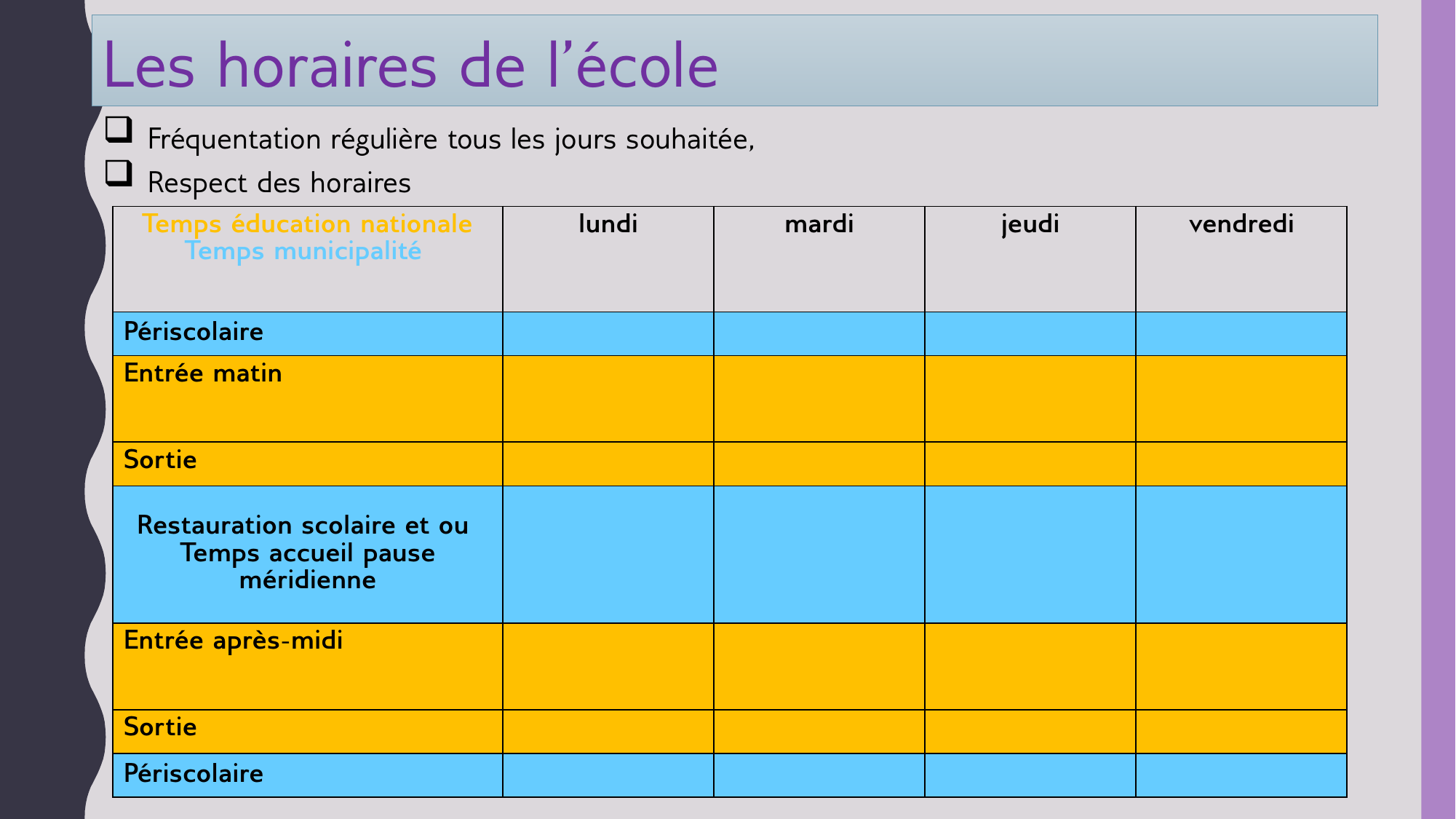

Les horaires de l’école
 Fréquentation régulière tous les jours souhaitée,
 Respect des horaires
| Temps éducation nationale Temps municipalité | lundi | mardi | jeudi | vendredi |
| --- | --- | --- | --- | --- |
| Périscolaire |  |  |  |  |
| Entrée matin |  |  |  |  |
| Sortie |  |  |  |  |
| Restauration scolaire et ou Temps accueil pause méridienne |  |  |  |  |
| Entrée après-midi |  |  |  |  |
| Sortie |  |  |  |  |
| Périscolaire |  |  |  |  |